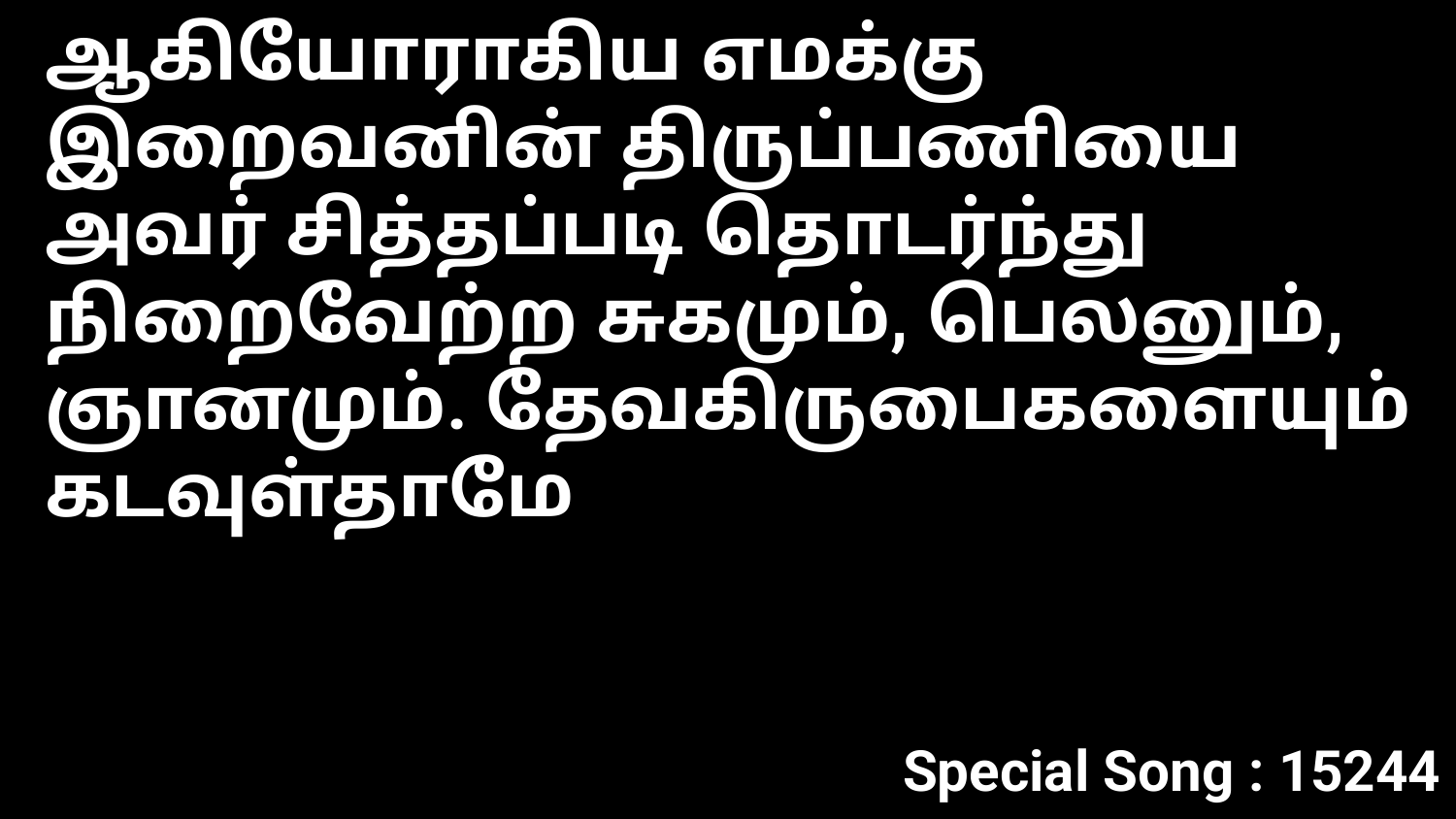

ஆகியோராகிய எமக்கு இறைவனின் திருப்பணியை அவர் சித்தப்படி தொடர்ந்து நிறைவேற்ற சுகமும், பெலனும், ஞானமும். தேவகிருபைகளையும் கடவுள்தாமே

Special Song : 15244